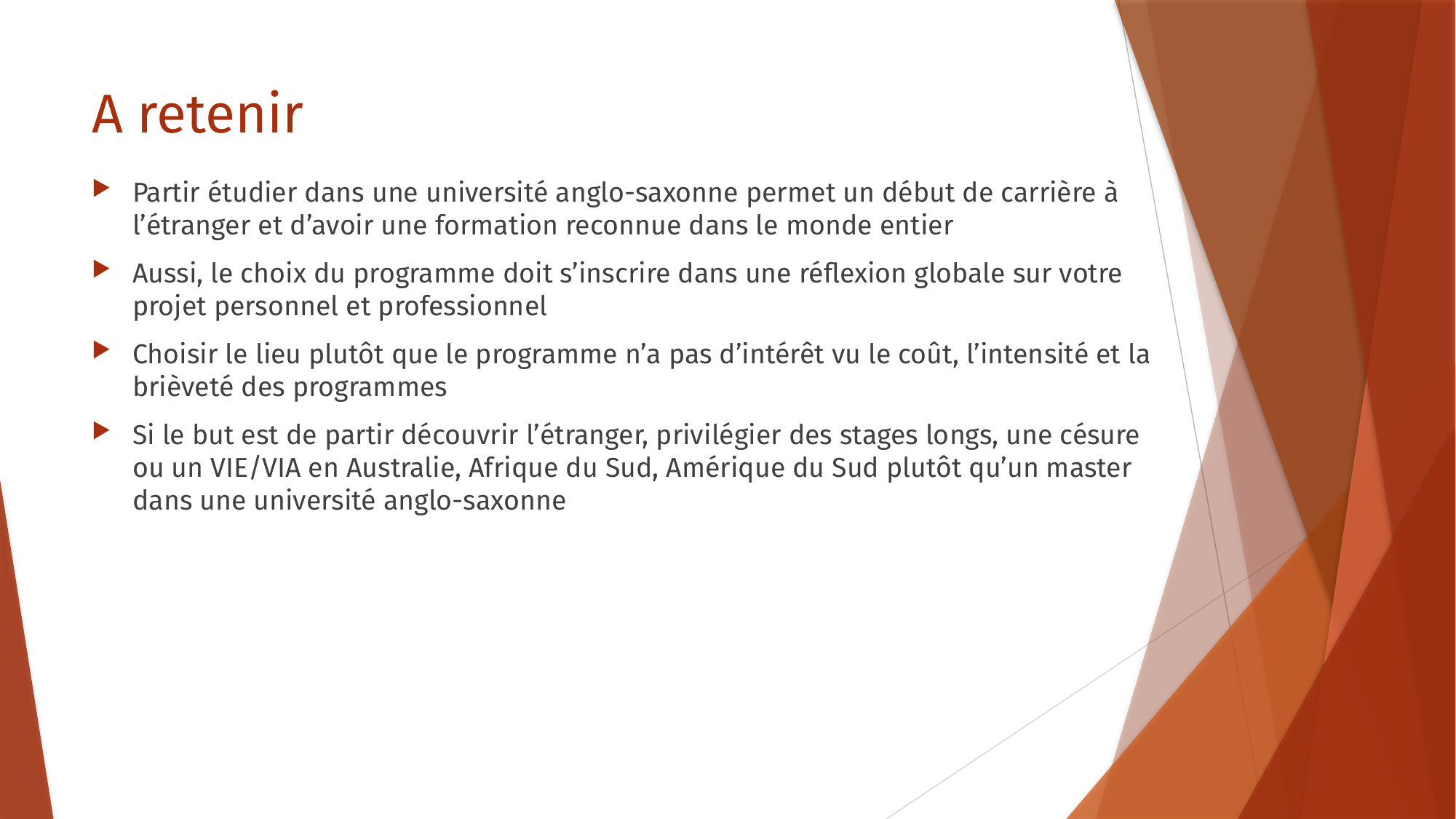

# A retenir
Partir étudier dans une université anglo-saxonne permet un début de carrière à l’étranger et d’avoir une formation reconnue dans le monde entier
Aussi, le choix du programme doit s’inscrire dans une réflexion globale sur votre projet personnel et professionnel
Choisir le lieu plutôt que le programme n’a pas d’intérêt vu le coût, l’intensité et la brièveté des programmes
Si le but est de partir découvrir l’étranger, privilégier des stages longs, une césure ou un VIE/VIA en Australie, Afrique du Sud, Amérique du Sud plutôt qu’un master dans une université anglo-saxonne